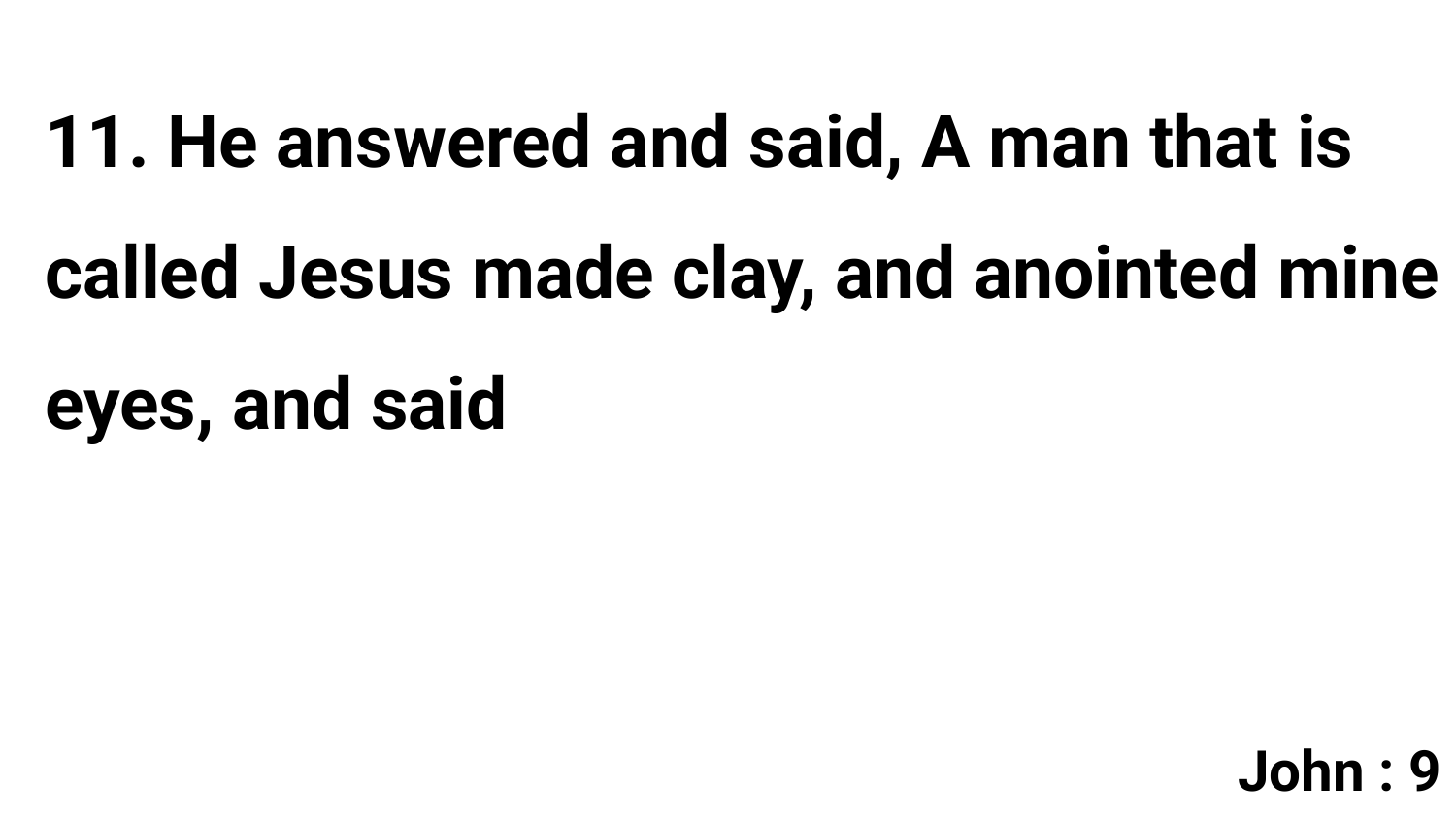

11. He answered and said, A man that is called Jesus made clay, and anointed mine eyes, and said
John : 9